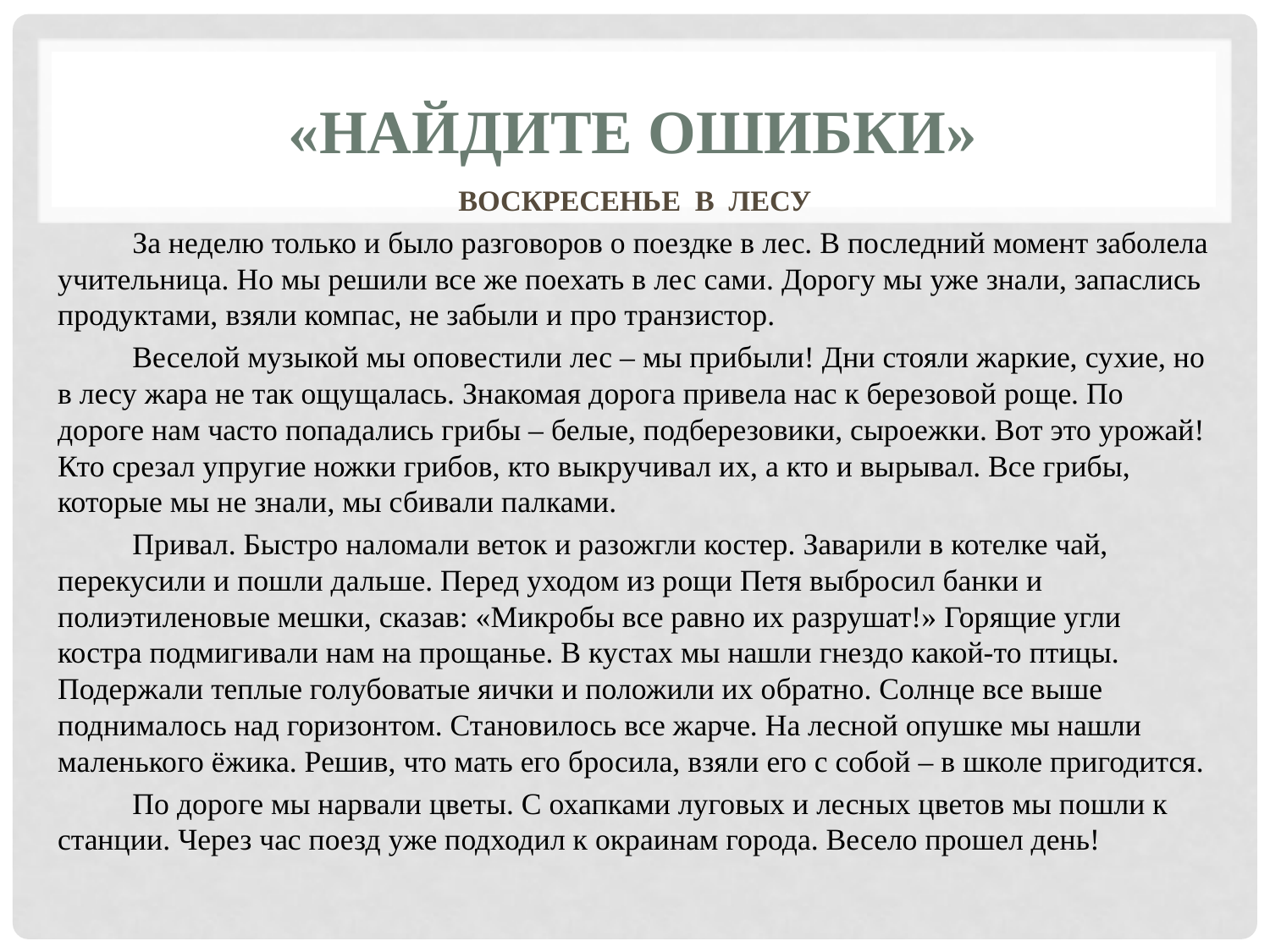

# «Найдите ошибки»
ВОСКРЕСЕНЬЕ  В  ЛЕСУ
	За неделю только и было разговоров о поездке в лес. В последний момент заболела учительница. Но мы решили все же поехать в лес сами. Дорогу мы уже знали, запаслись продуктами, взяли компас, не забыли и про транзистор.
	Веселой музыкой мы оповестили лес – мы прибыли! Дни стояли жаркие, сухие, но в лесу жара не так ощущалась. Знакомая дорога привела нас к березовой роще. По дороге нам часто попадались грибы – белые, подберезовики, сыроежки. Вот это урожай! Кто срезал упругие ножки грибов, кто выкручивал их, а кто и вырывал. Все грибы, которые мы не знали, мы сбивали палками.
	Привал. Быстро наломали веток и разожгли костер. Заварили в котелке чай, перекусили и пошли дальше. Перед уходом из рощи Петя выбросил банки и полиэтиленовые мешки, сказав: «Микробы все равно их разрушат!» Горящие угли костра подмигивали нам на прощанье. В кустах мы нашли гнездо какой-то птицы. Подержали теплые голубоватые яички и положили их обратно. Солнце все выше поднималось над горизонтом. Становилось все жарче. На лесной опушке мы нашли маленького ёжика. Решив, что мать его бросила, взяли его с собой – в школе пригодится.
	По дороге мы нарвали цветы. С охапками луговых и лесных цветов мы пошли к станции. Через час поезд уже подходил к окраинам города. Весело прошел день!